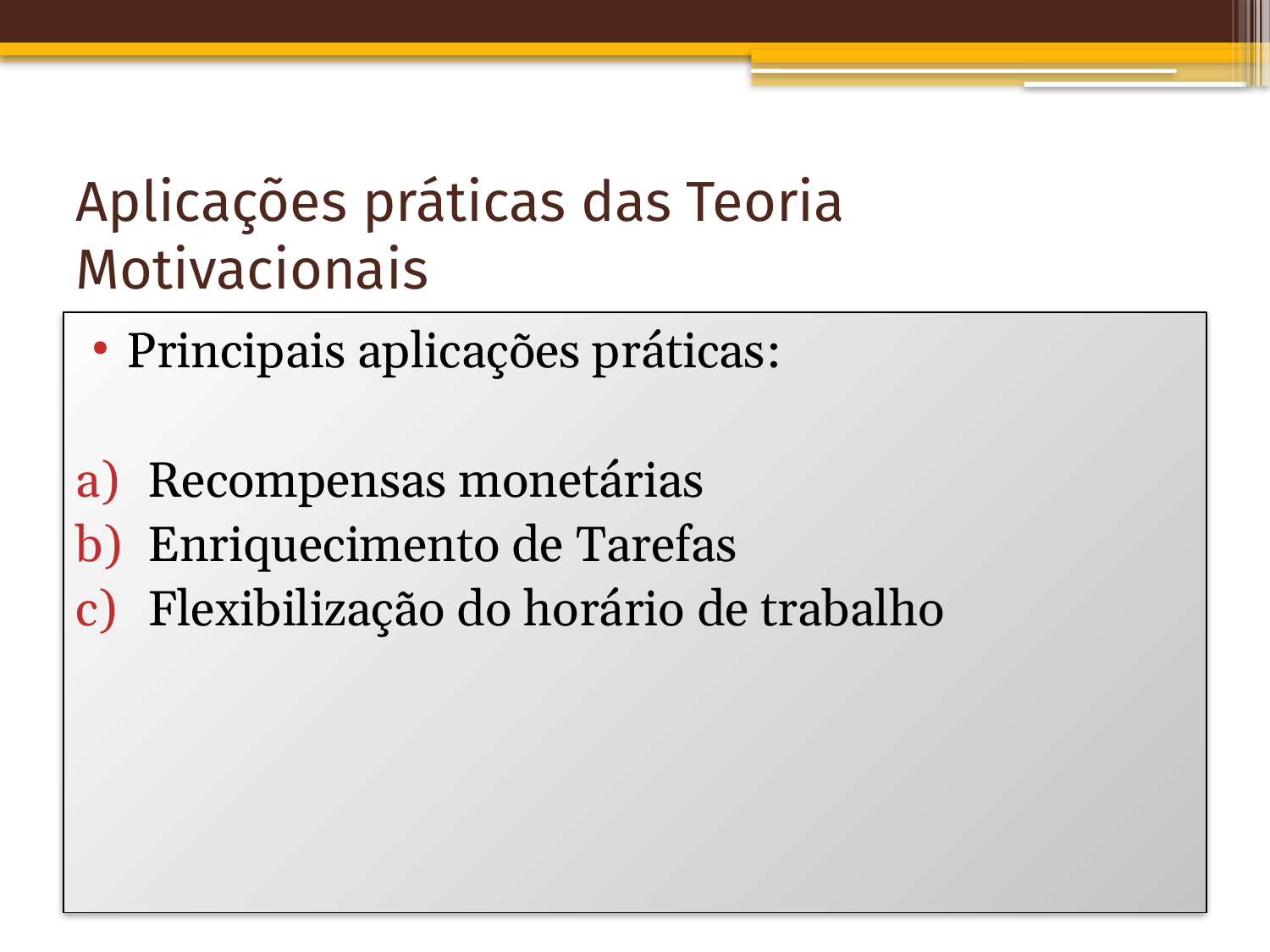

# Aplicações práticas das Teoria Motivacionais
Principais aplicações práticas:

Recompensas monetárias
Enriquecimento de Tarefas
Flexibilização do horário de trabalho